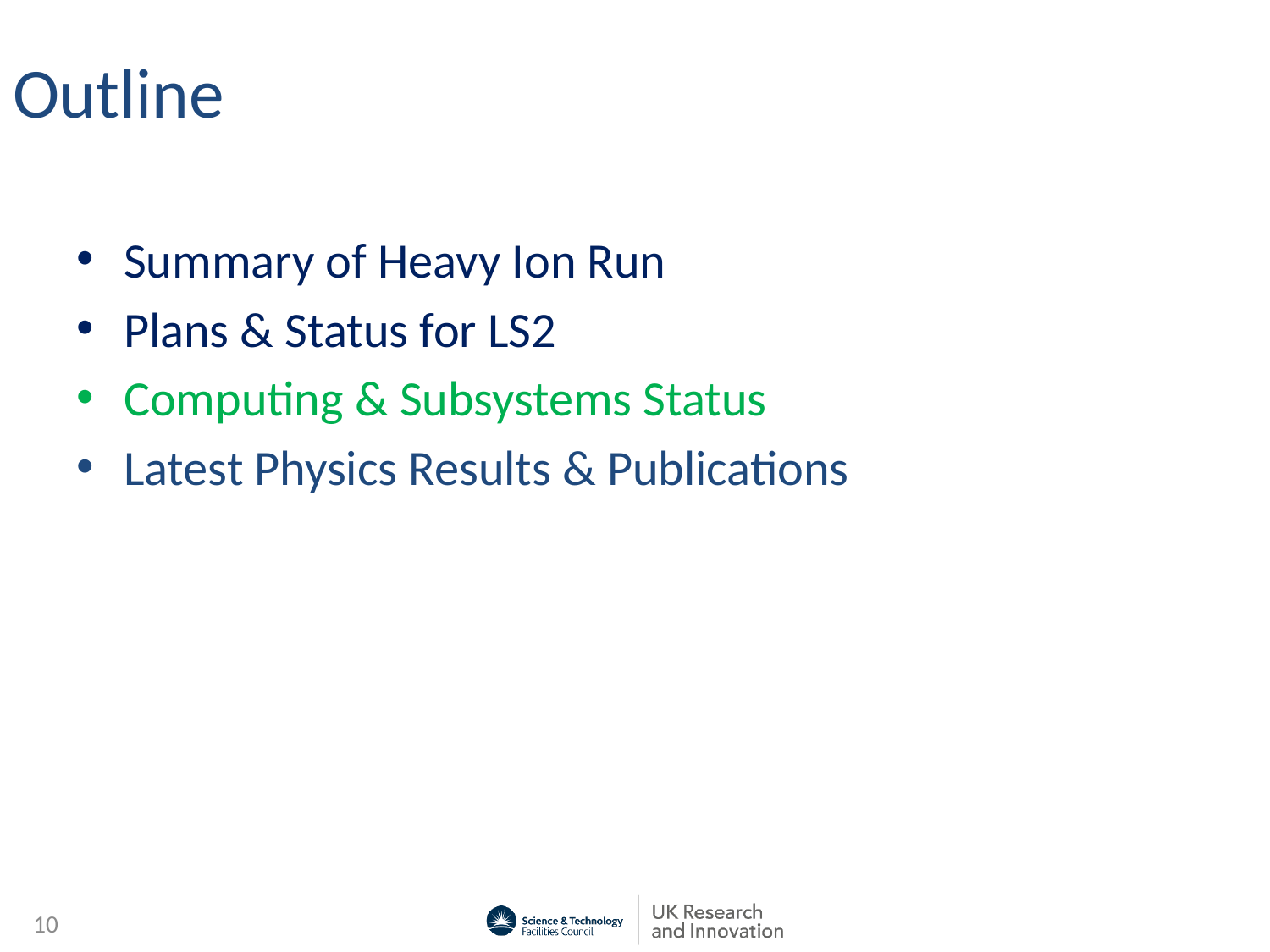

# Outline
Summary of Heavy Ion Run
Plans & Status for LS2
Computing & Subsystems Status
Latest Physics Results & Publications
10